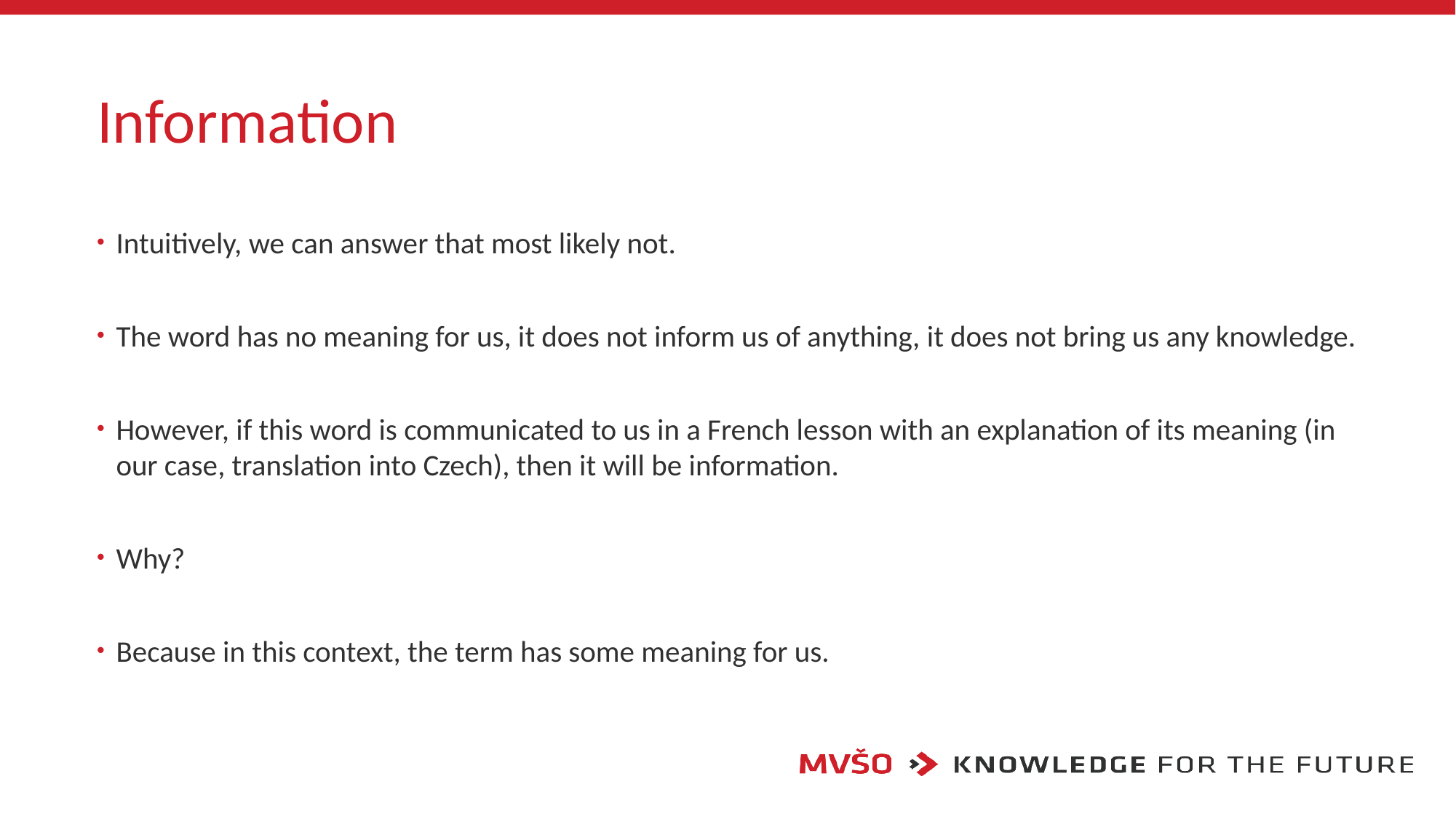

# Information
Intuitively, we can answer that most likely not.

The word has no meaning for us, it does not inform us of anything, it does not bring us any knowledge.

However, if this word is communicated to us in a French lesson with an explanation of its meaning (in our case, translation into Czech), then it will be information.

Why?

Because in this context, the term has some meaning for us.